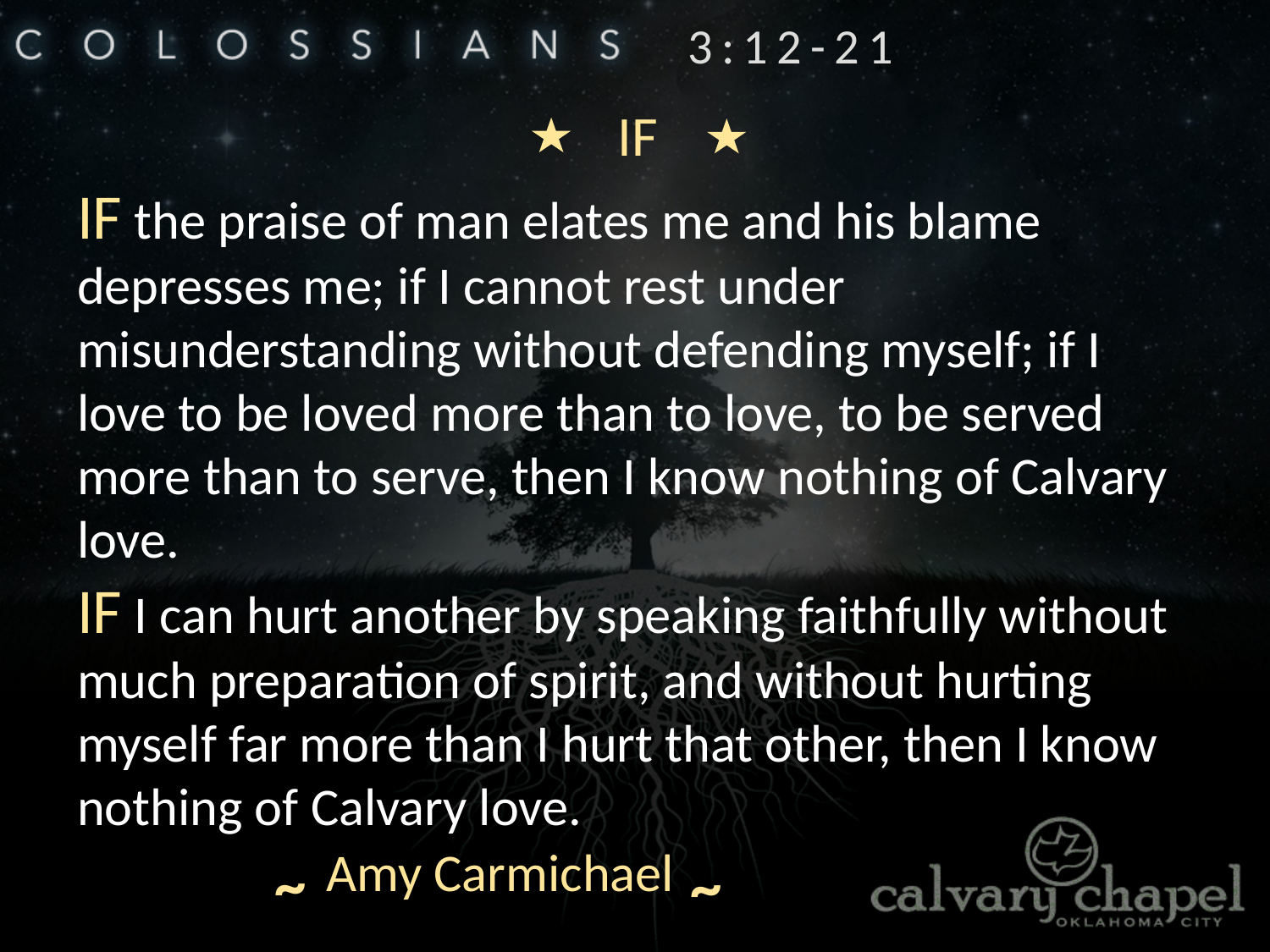

3:12-21
IF

IF the praise of man elates me and his blame depresses me; if I cannot rest under misunderstanding without defending myself; if I love to be loved more than to love, to be served more than to serve, then I know nothing of Calvary love.
IF I can hurt another by speaking faithfully without much preparation of spirit, and without hurting myself far more than I hurt that other, then I know nothing of Calvary love.
Amy Carmichael
~
~